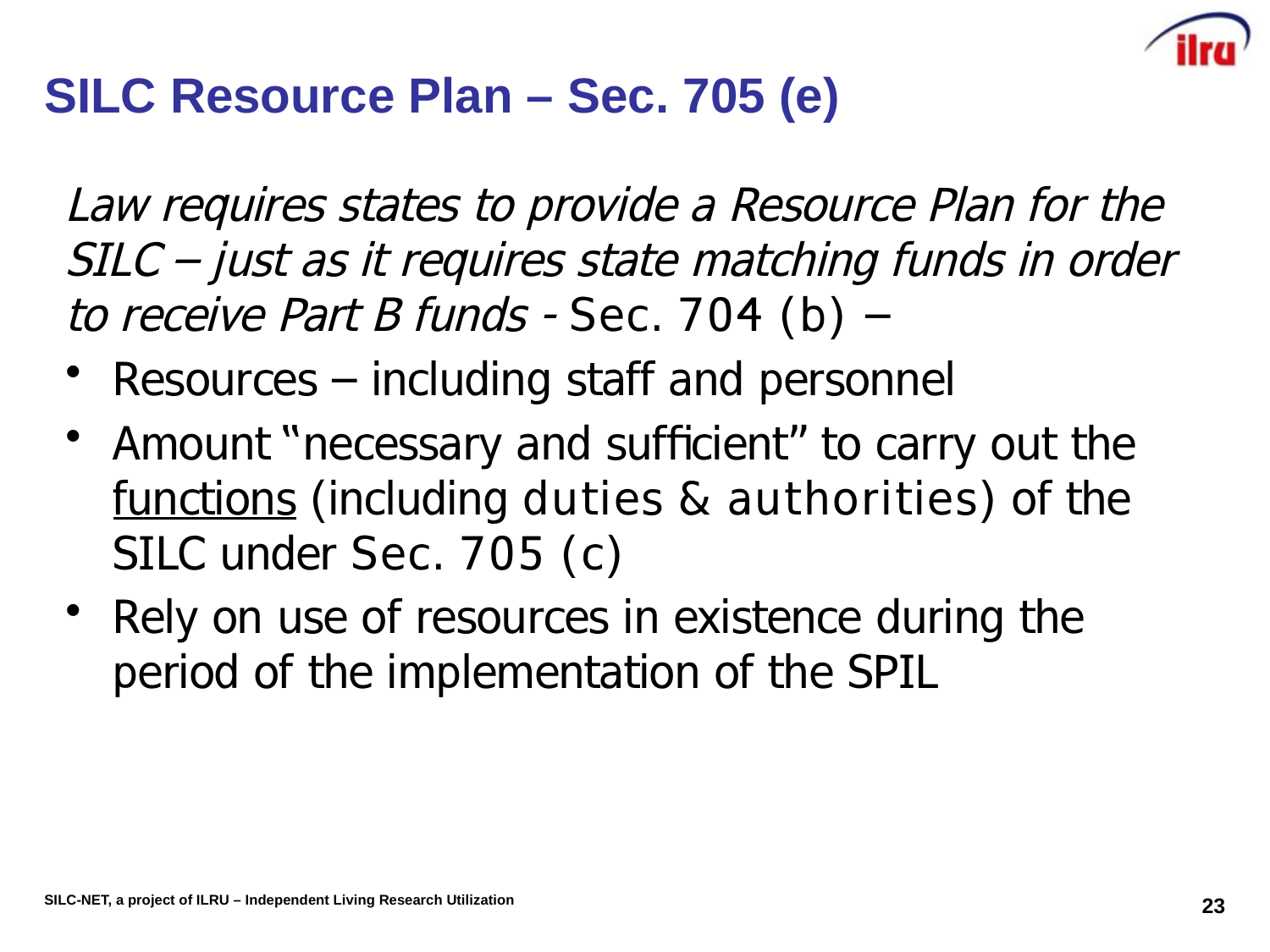

# SILC Resource Plan – Sec. 705 (e)
Law requires states to provide a Resource Plan for the SILC – just as it requires state matching funds in order to receive Part B funds - Sec. 704 (b) –
Resources – including staff and personnel
Amount “necessary and sufficient” to carry out the functions (including duties & authorities) of the SILC under Sec. 705 (c)
Rely on use of resources in existence during the period of the implementation of the SPIL

23